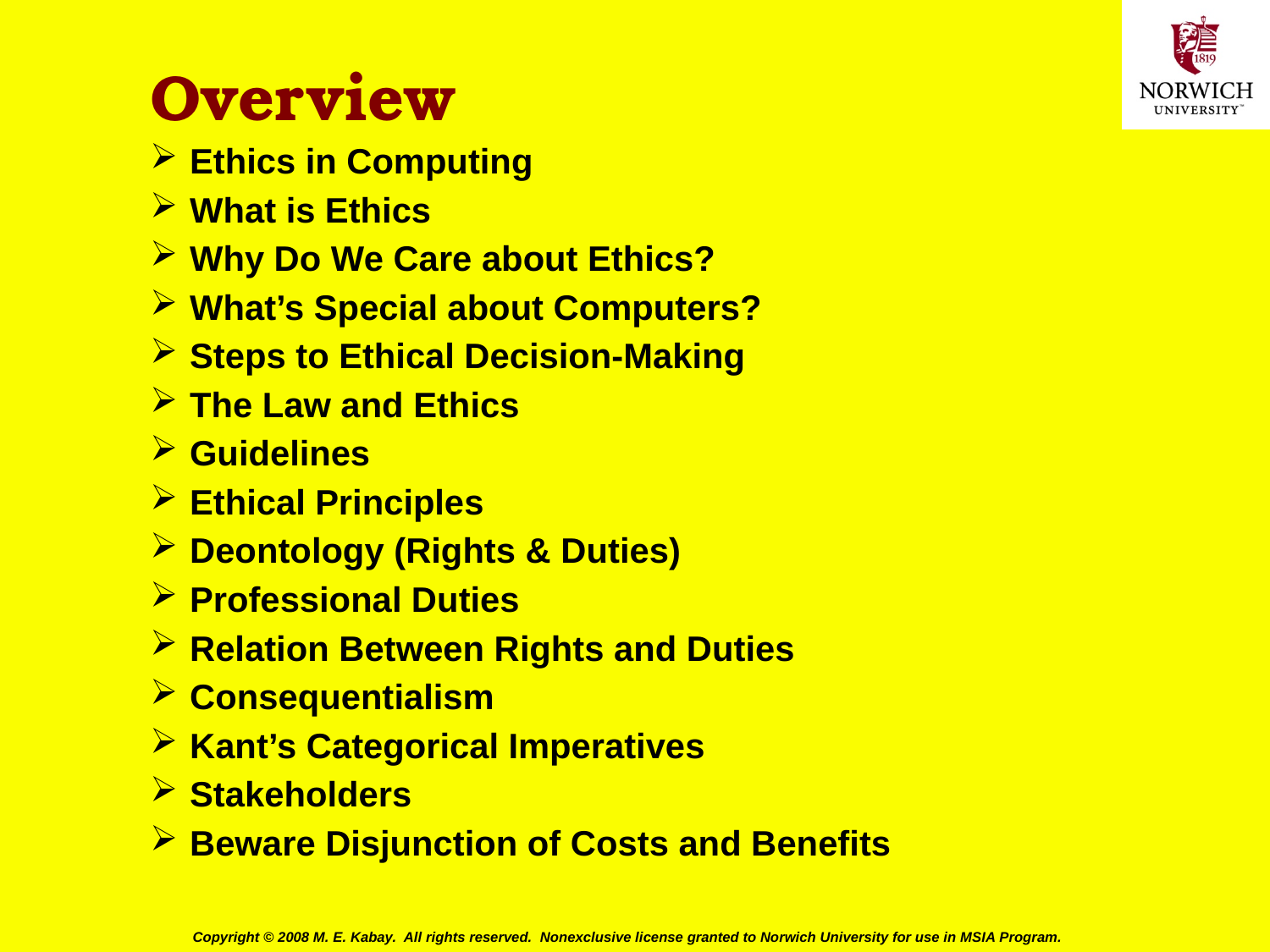

# Overview
Ethics in Computing
What is Ethics
Why Do We Care about Ethics?
What’s Special about Computers?
Steps to Ethical Decision-Making
The Law and Ethics
Guidelines
Ethical Principles
Deontology (Rights & Duties)
Professional Duties
Relation Between Rights and Duties
Consequentialism
Kant’s Categorical Imperatives
Stakeholders
Beware Disjunction of Costs and Benefits